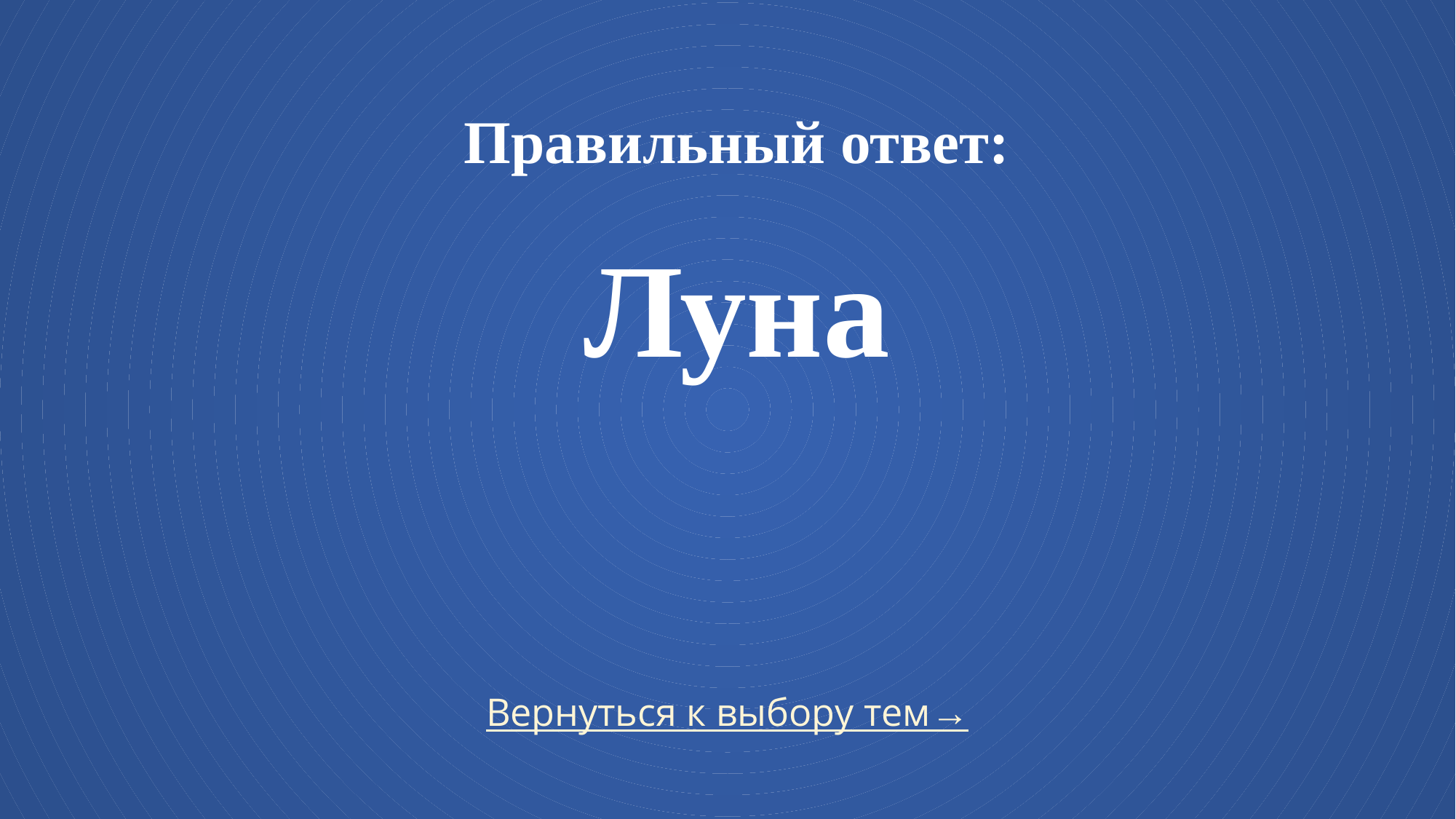

# Правильный ответ: Луна
Вернуться к выбору тем→